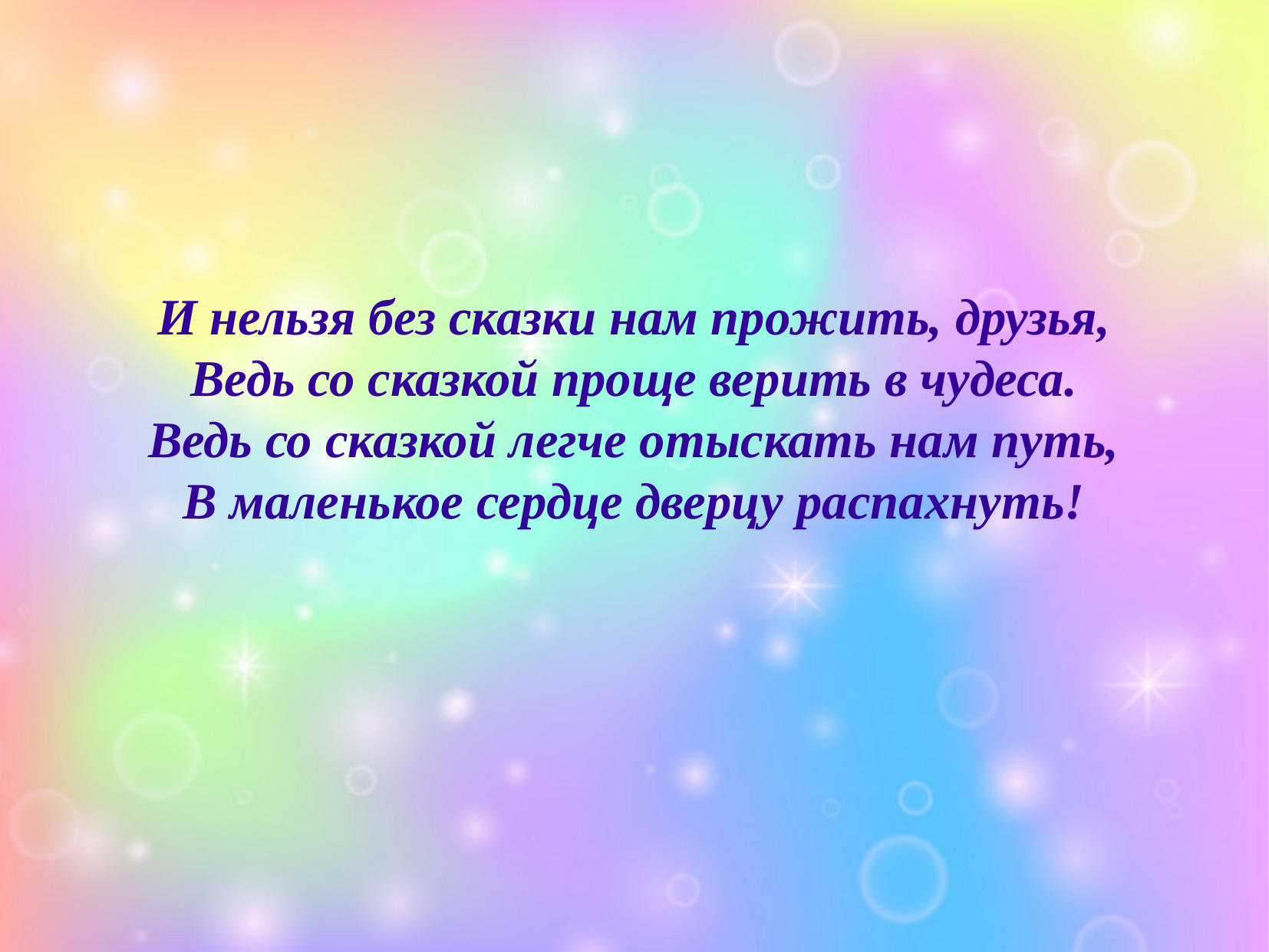

И нельзя без сказки нам прожить, друзья,
Ведь со сказкой проще верить в чудеса.
Ведь со сказкой легче отыскать нам путь,
В маленькое сердце дверцу распахнуть!